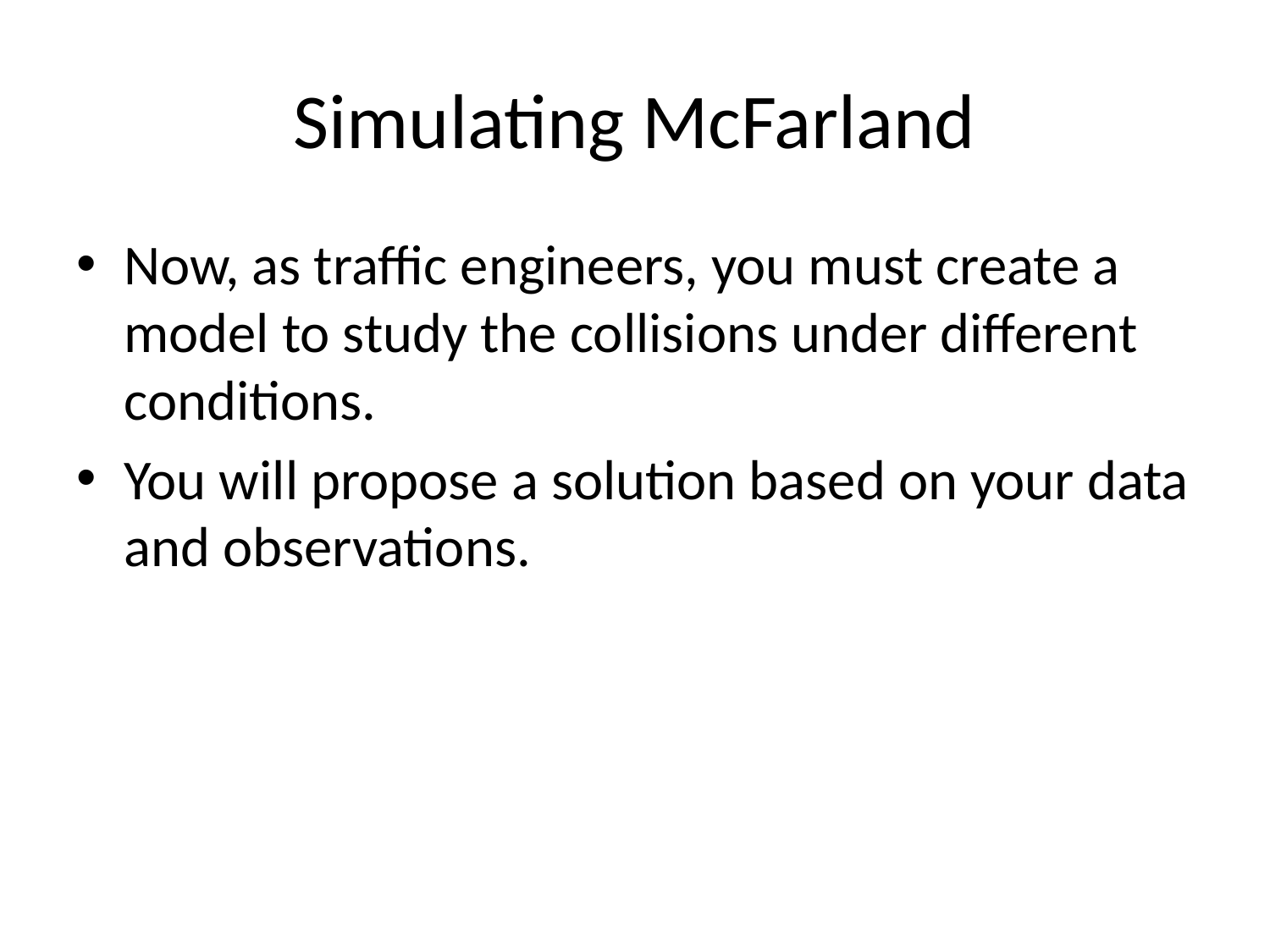

# Simulating McFarland
Now, as traffic engineers, you must create a model to study the collisions under different conditions.
You will propose a solution based on your data and observations.